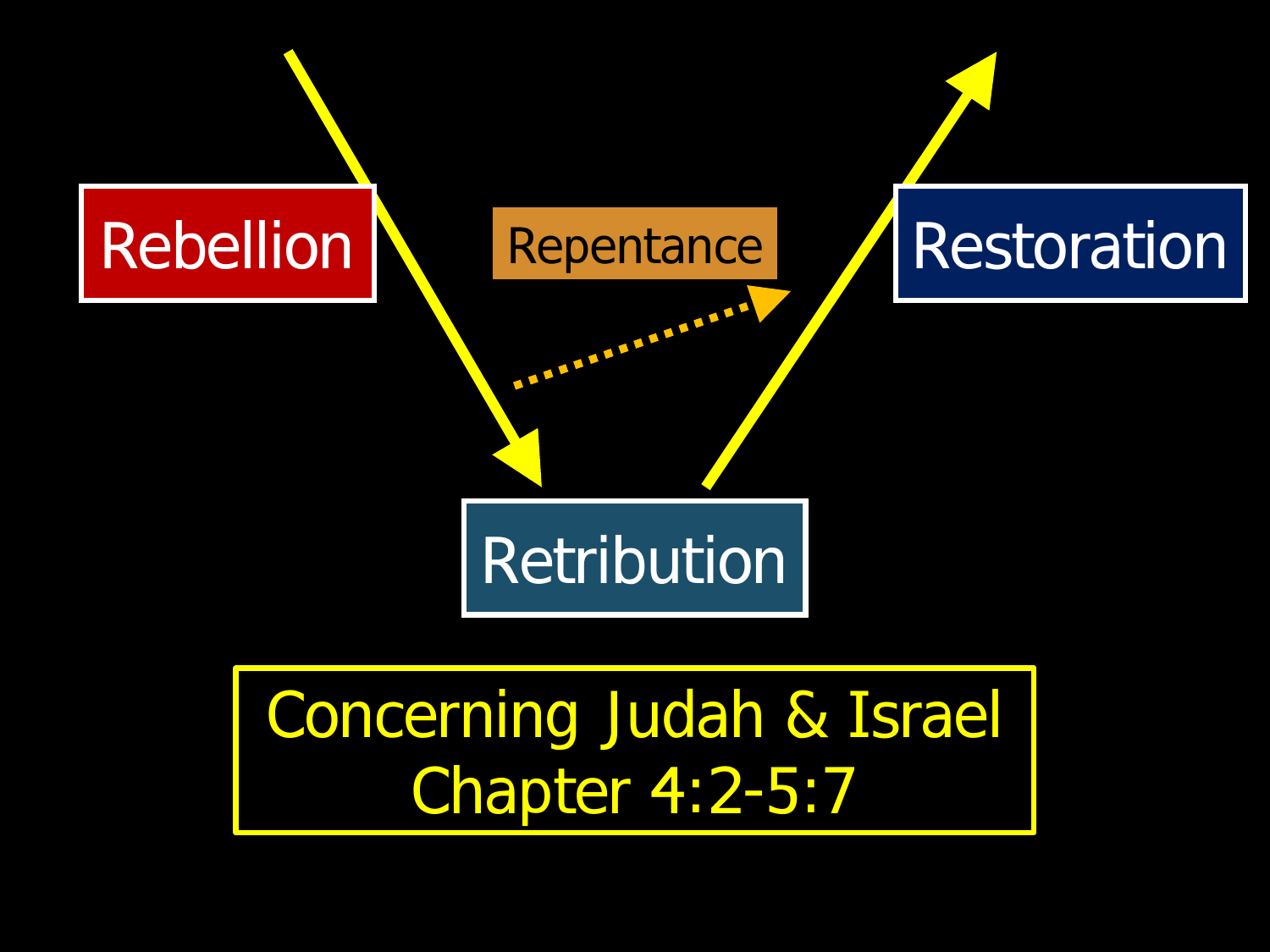

Restoration
Rebellion
Repentance
Retribution
Concerning Judah & Israel
Chapter 4:2-5:7